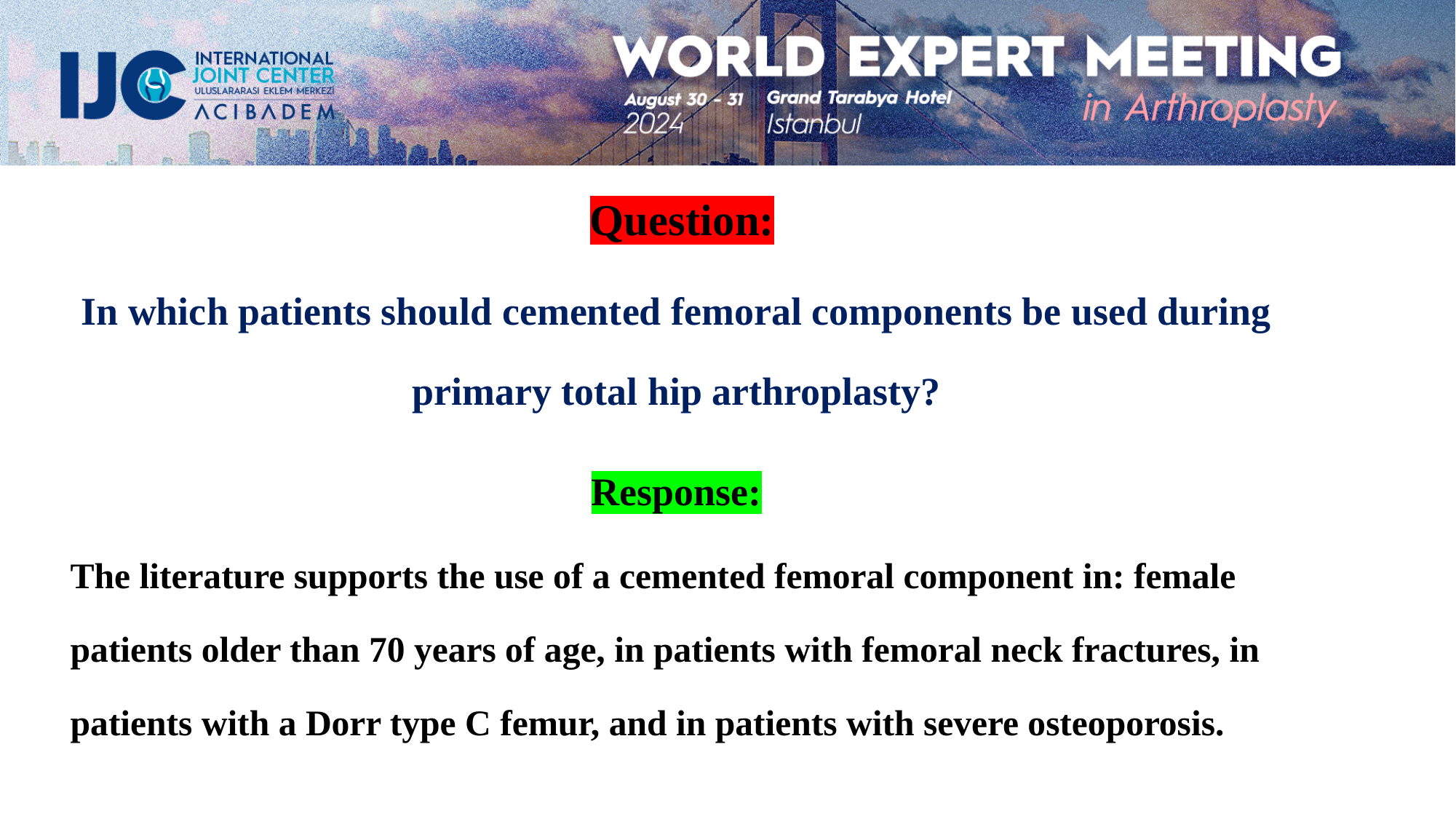

Question:
In which patients should cemented femoral components be used during primary total hip arthroplasty?

Response:
The literature supports the use of a cemented femoral component in: female patients older than 70 years of age, in patients with femoral neck fractures, in patients with a Dorr type C femur, and in patients with severe osteoporosis.